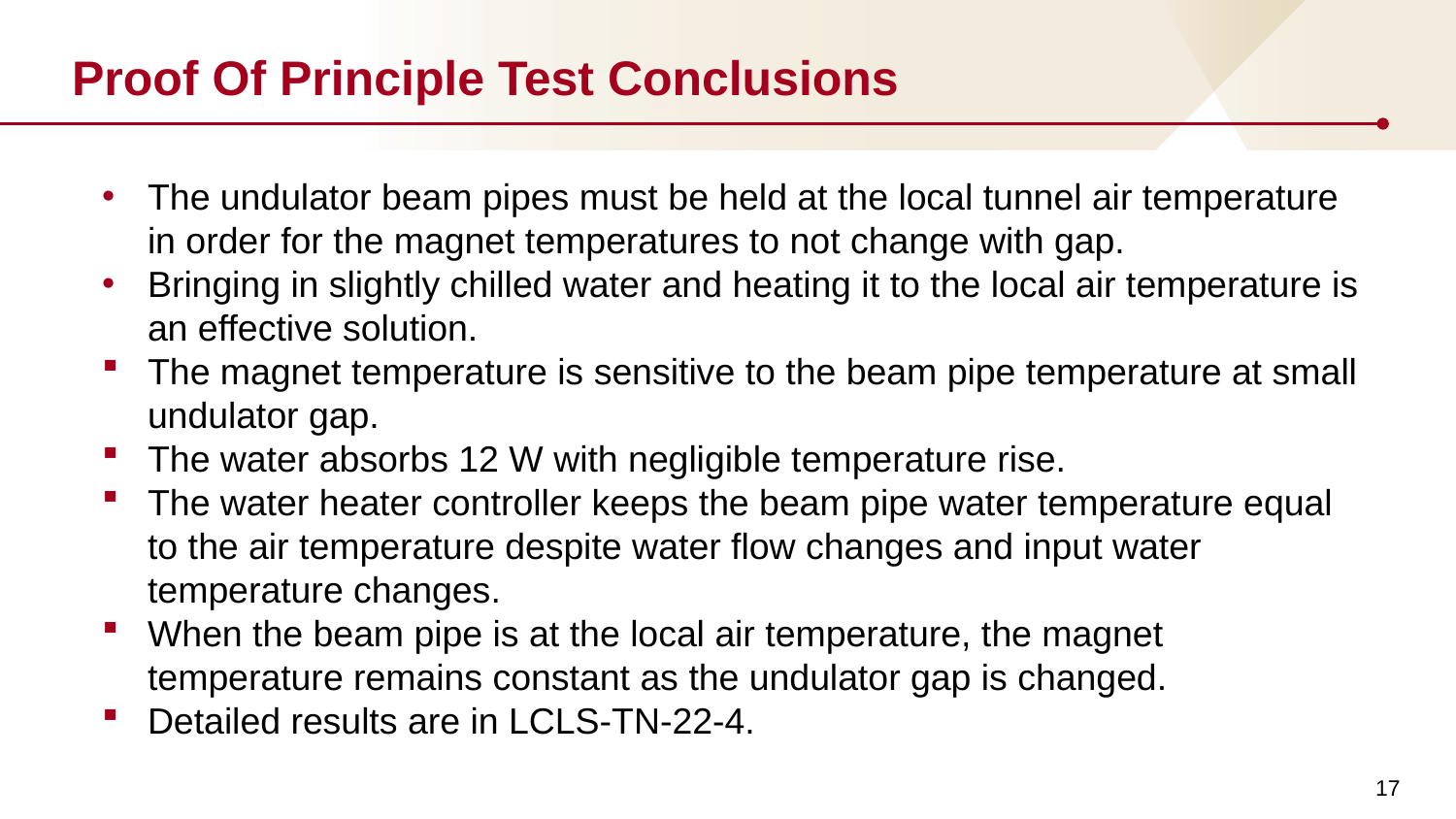

# Proof Of Principle Test Conclusions
The undulator beam pipes must be held at the local tunnel air temperature in order for the magnet temperatures to not change with gap.
Bringing in slightly chilled water and heating it to the local air temperature is an effective solution.
The magnet temperature is sensitive to the beam pipe temperature at small undulator gap.
The water absorbs 12 W with negligible temperature rise.
The water heater controller keeps the beam pipe water temperature equal to the air temperature despite water flow changes and input water temperature changes.
When the beam pipe is at the local air temperature, the magnet temperature remains constant as the undulator gap is changed.
Detailed results are in LCLS-TN-22-4.

17